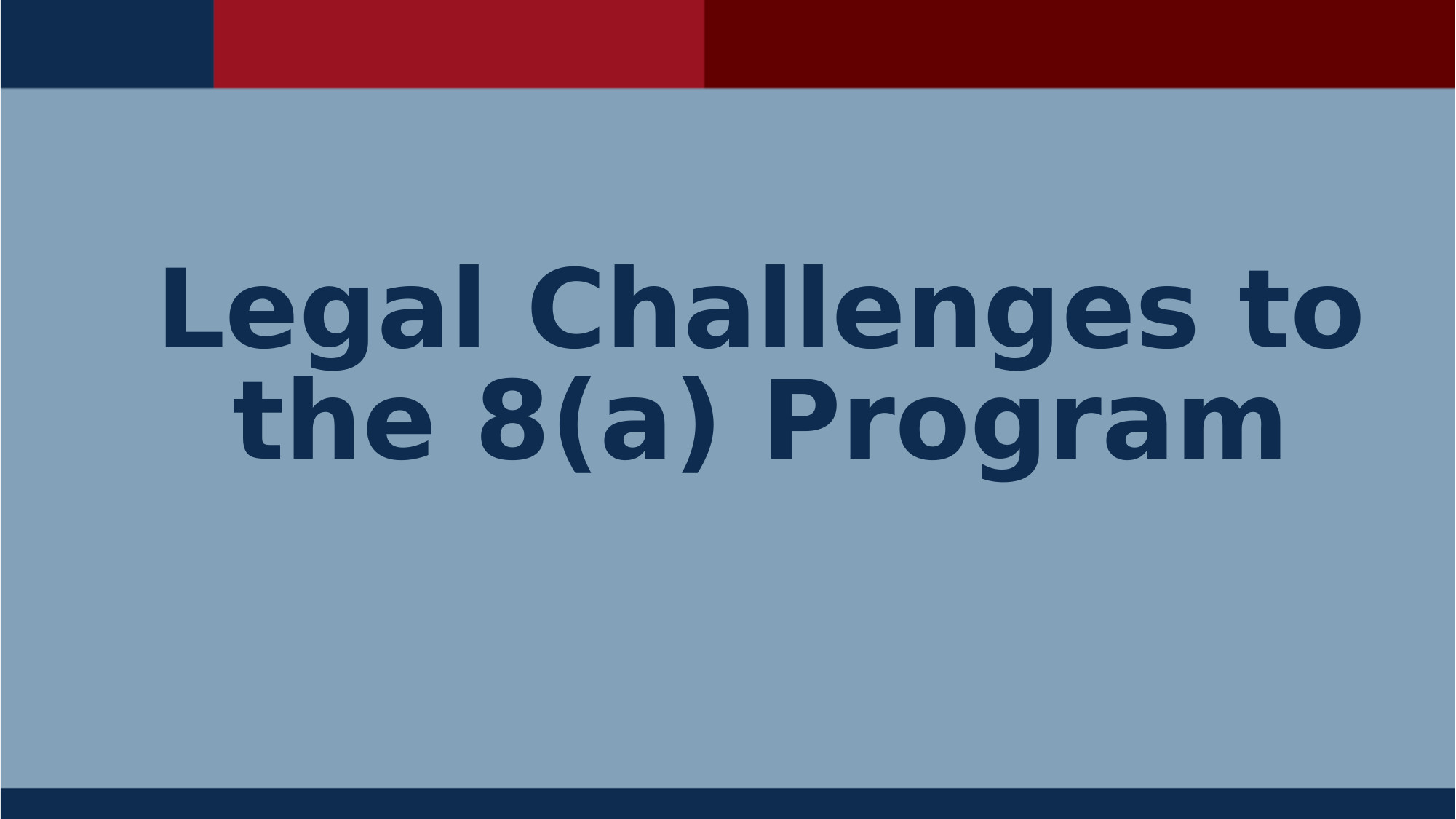

# Legal Challenges to the 8(a) Program